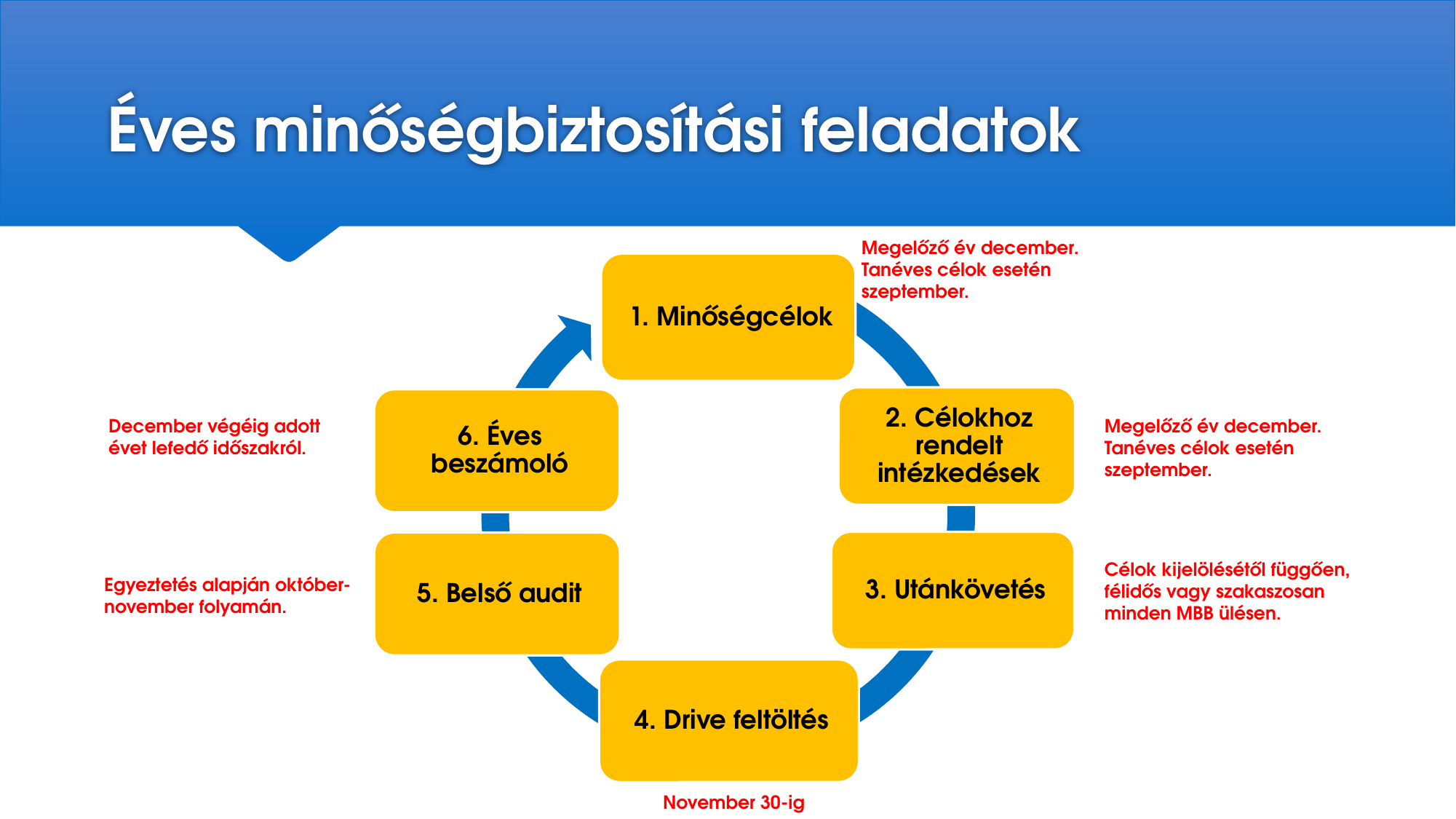

# Éves minőségbiztosítási feladatok
Megelőző év december. Tanéves célok esetén szeptember.
1. Minőségcélok
2. Célokhoz rendelt intézkedések
3. Utánkövetés
4. Drive feltöltés
5. Belső audit
6. Éves beszámoló
December végéig adott évet lefedő időszakról.
Megelőző év december. Tanéves célok esetén szeptember.
Célok kijelölésétől függően, félidős vagy szakaszosan minden MBB ülésen.
Egyeztetés alapján október-november folyamán.
November 30-ig